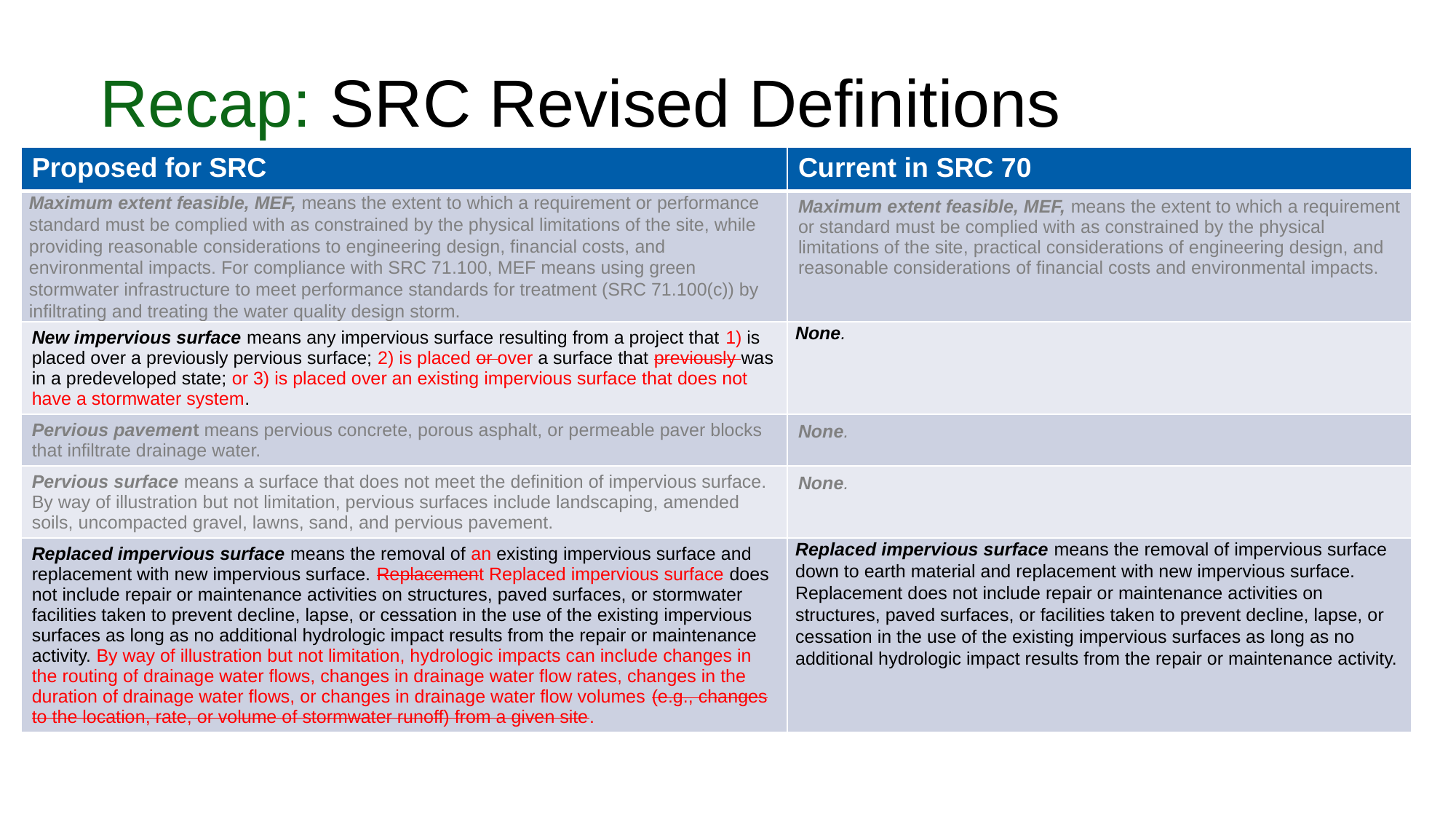

# Recap: SRC Revised Definitions
| Proposed for SRC | Current in SRC 70 |
| --- | --- |
| Maximum extent feasible, MEF, means the extent to which a requirement or performance standard must be complied with as constrained by the physical limitations of the site, while providing reasonable considerations to engineering design, financial costs, and environmental impacts. For compliance with SRC 71.100, MEF means using green stormwater infrastructure to meet performance standards for treatment (SRC 71.100(c)) by infiltrating and treating the water quality design storm. | Maximum extent feasible, MEF, means the extent to which a requirement or standard must be complied with as constrained by the physical limitations of the site, practical considerations of engineering design, and reasonable considerations of financial costs and environmental impacts. |
| New impervious surface means any impervious surface resulting from a project that 1) is placed over a previously pervious surface; 2) is placed or over a surface that previously was in a predeveloped state; or 3) is placed over an existing impervious surface that does not have a stormwater system. | None. |
| Pervious pavement means pervious concrete, porous asphalt, or permeable paver blocks that infiltrate drainage water. | None. |
| Pervious surface means a surface that does not meet the definition of impervious surface. By way of illustration but not limitation, pervious surfaces include landscaping, amended soils, uncompacted gravel, lawns, sand, and pervious pavement. | None. |
| Replaced impervious surface means the removal of an existing impervious surface and replacement with new impervious surface. Replacement Replaced impervious surface does not include repair or maintenance activities on structures, paved surfaces, or stormwater facilities taken to prevent decline, lapse, or cessation in the use of the existing impervious surfaces as long as no additional hydrologic impact results from the repair or maintenance activity. By way of illustration but not limitation, hydrologic impacts can include changes in the routing of drainage water flows, changes in drainage water flow rates, changes in the duration of drainage water flows, or changes in drainage water flow volumes (e.g., changes to the location, rate, or volume of stormwater runoff) from a given site. | Replaced impervious surface means the removal of impervious surface down to earth material and replacement with new impervious surface. Replacement does not include repair or maintenance activities on structures, paved surfaces, or facilities taken to prevent decline, lapse, or cessation in the use of the existing impervious surfaces as long as no additional hydrologic impact results from the repair or maintenance activity. |